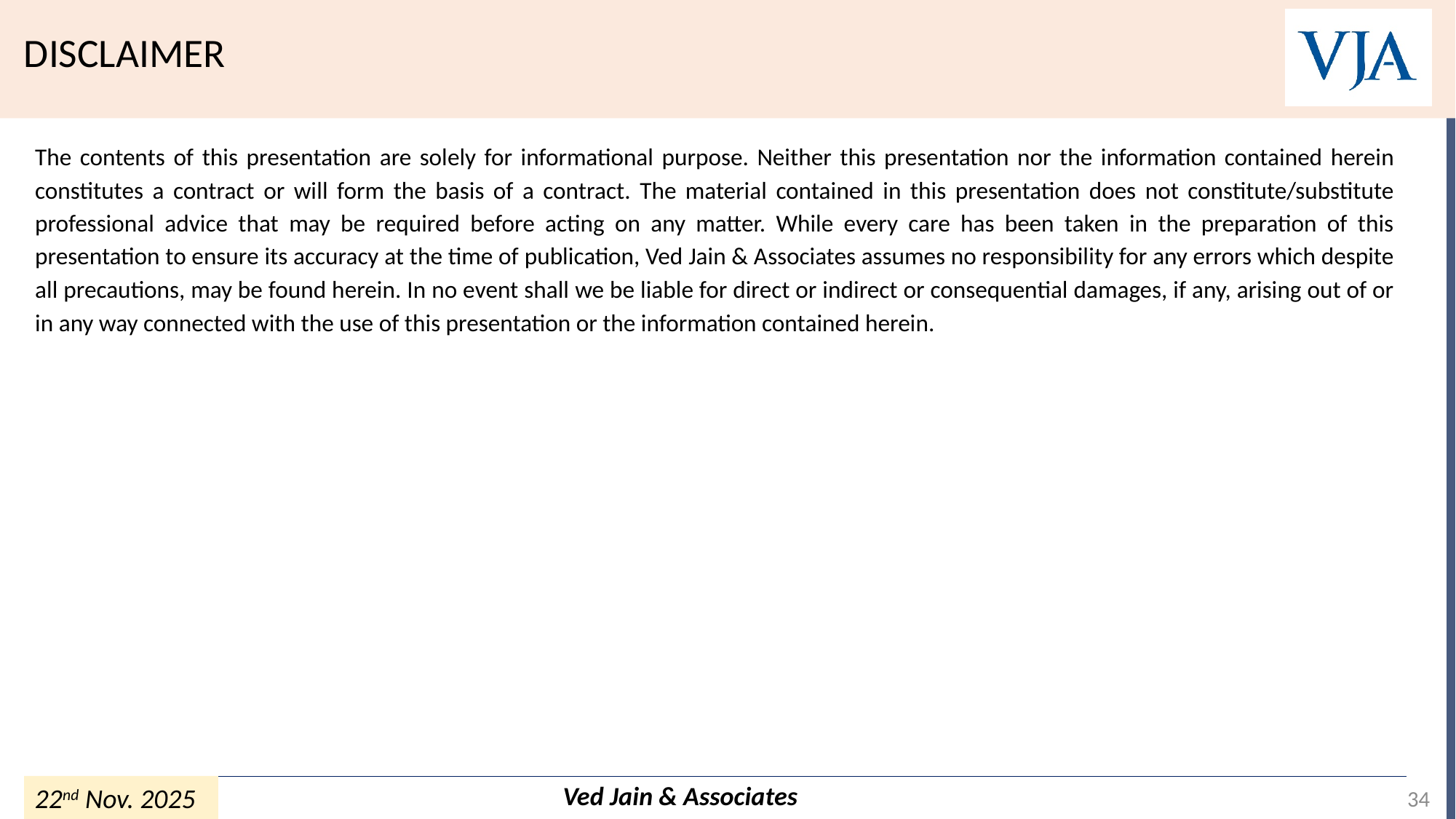

DISCLAIMER
The contents of this presentation are solely for informational purpose. Neither this presentation nor the information contained herein constitutes a contract or will form the basis of a contract. The material contained in this presentation does not constitute/substitute professional advice that may be required before acting on any matter. While every care has been taken in the preparation of this presentation to ensure its accuracy at the time of publication, Ved Jain & Associates assumes no responsibility for any errors which despite all precautions, may be found herein. In no event shall we be liable for direct or indirect or consequential damages, if any, arising out of or in any way connected with the use of this presentation or the information contained herein.

22nd Nov. 2025
34